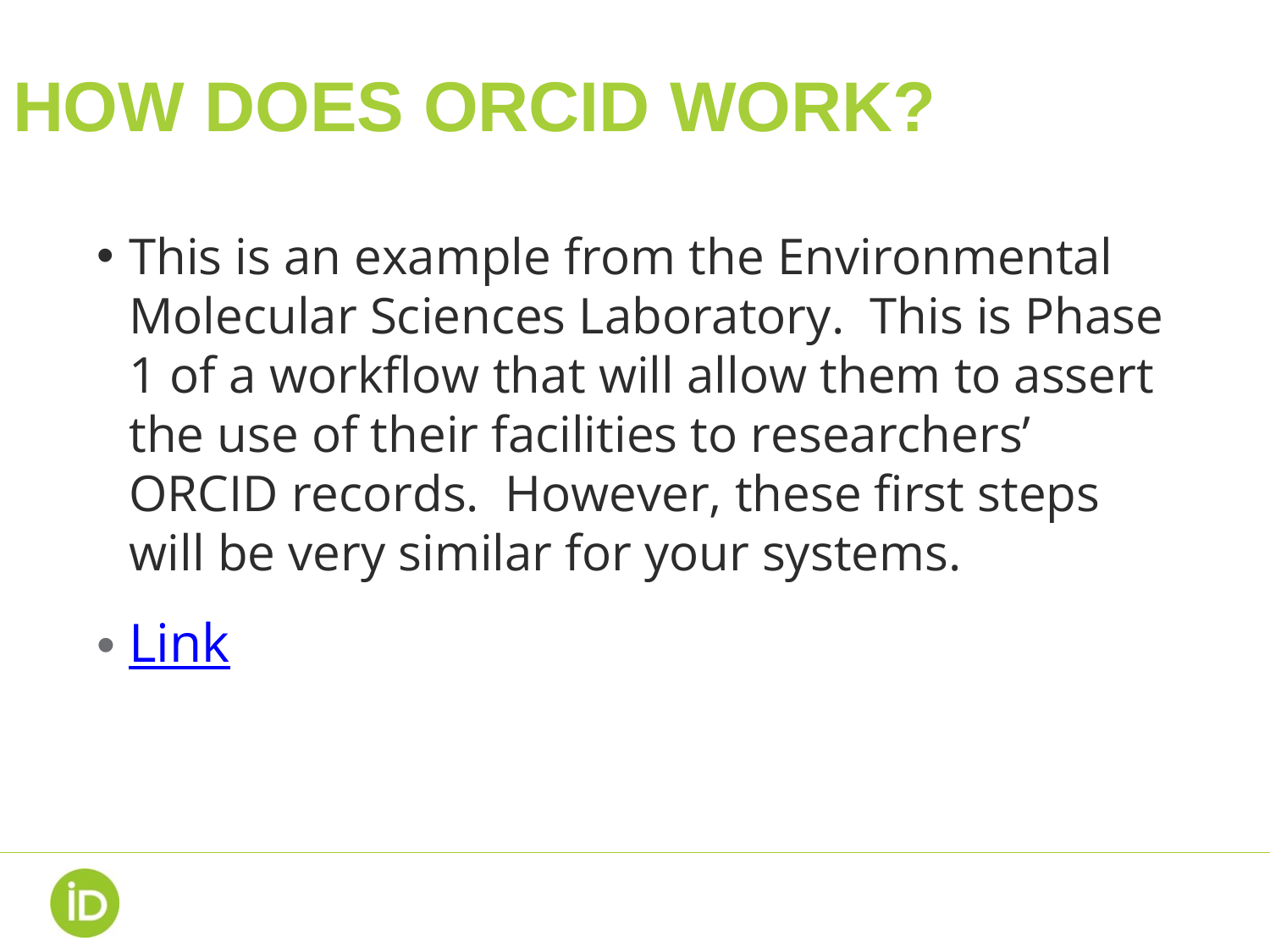

# How does orcid work?
This is an example from the Environmental Molecular Sciences Laboratory.  This is Phase 1 of a workflow that will allow them to assert the use of their facilities to researchers’ ORCID records.  However, these first steps will be very similar for your systems.
Link